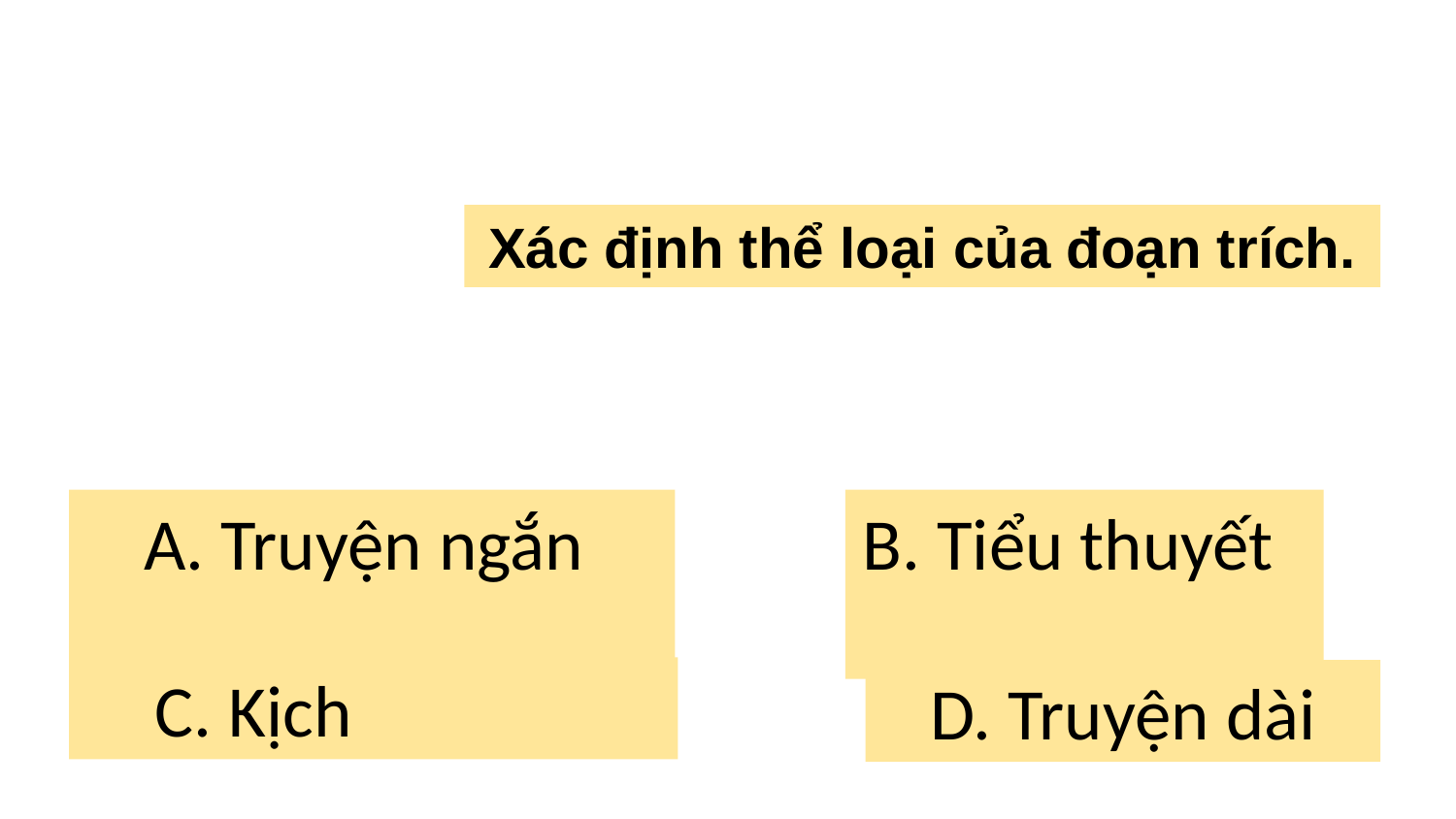

03
Xác định thể loại của đoạn trích.
B. Tiểu thuyết
A. Truyện ngắn
C. Kịch
D. Truyện dài